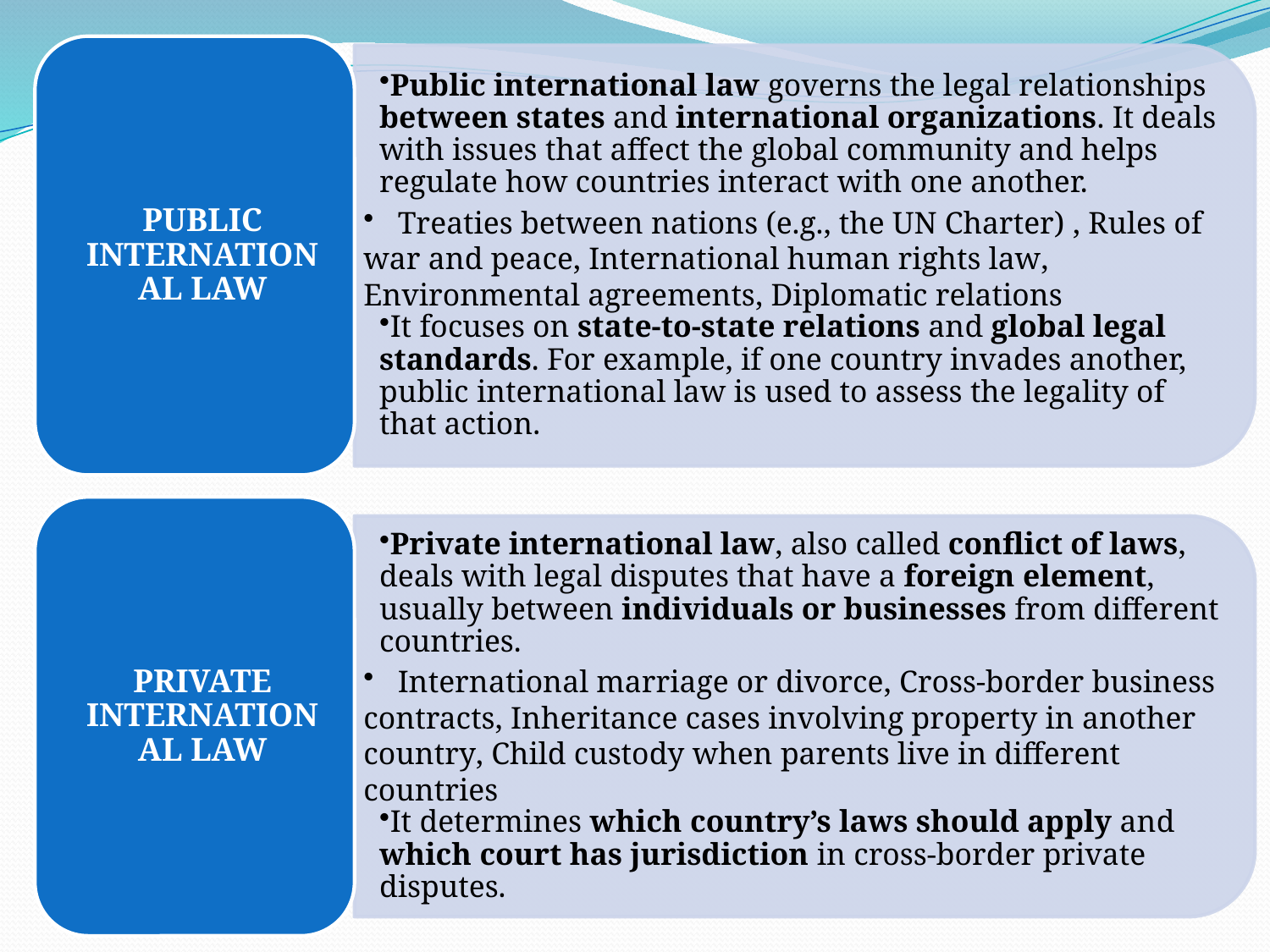

Public international law governs the legal relationships between states and international organizations. It deals with issues that affect the global community and helps regulate how countries interact with one another.
   Treaties between nations (e.g., the UN Charter) , Rules of war and peace, International human rights law, Environmental agreements, Diplomatic relations
It focuses on state-to-state relations and global legal standards. For example, if one country invades another, public international law is used to assess the legality of that action.
PUBLIC INTERNATIONAL LAW
Private international law, also called conflict of laws, deals with legal disputes that have a foreign element, usually between individuals or businesses from different countries.
   International marriage or divorce, Cross-border business contracts, Inheritance cases involving property in another country, Child custody when parents live in different countries
It determines which country’s laws should apply and which court has jurisdiction in cross-border private disputes.
PRIVATE INTERNATIONAL LAW